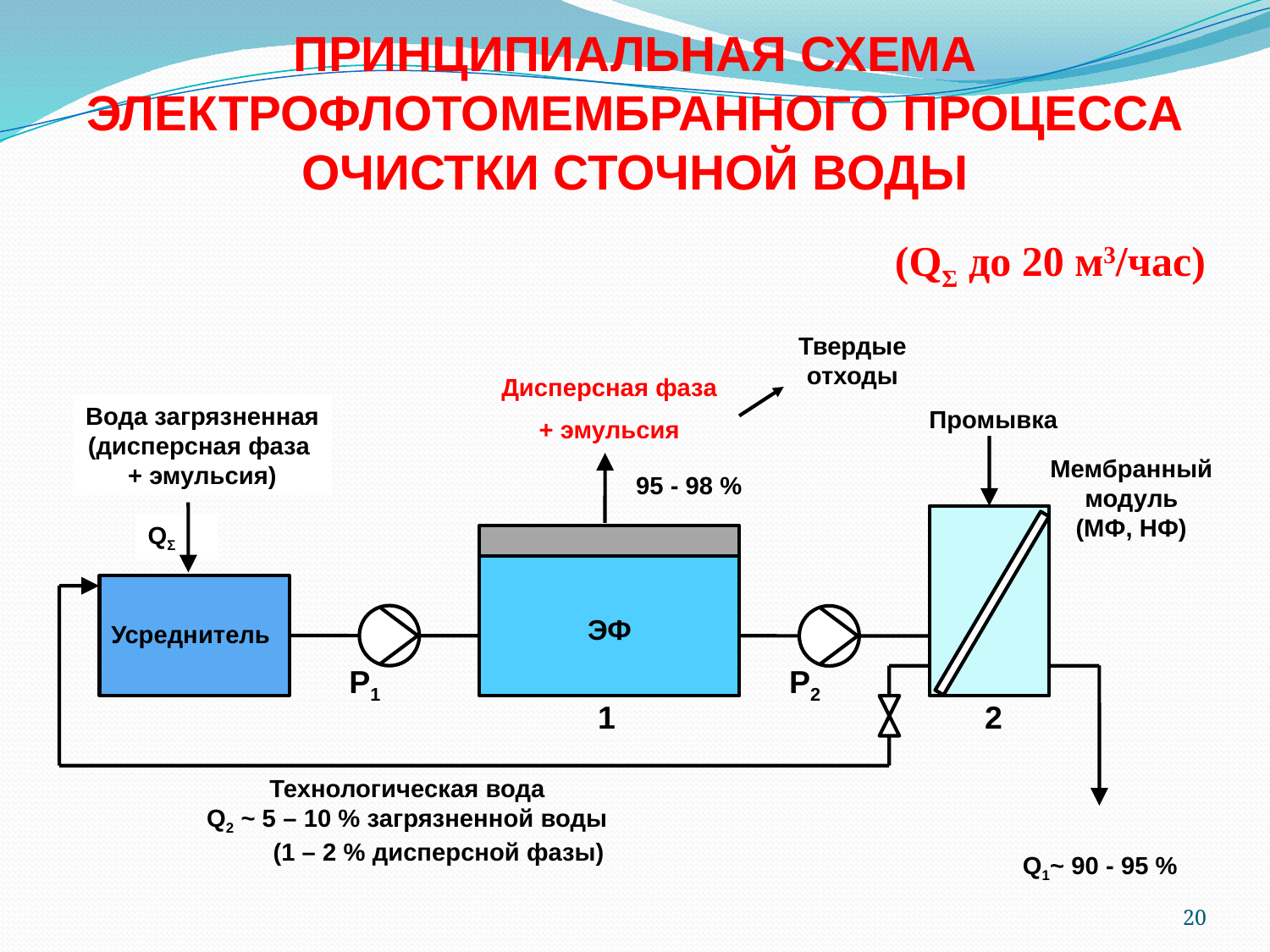

ПРИНЦИПИАЛЬНАЯ СХЕМА ЭЛЕКТРОФЛОТОМЕМБРАННОГО ПРОЦЕССА ОЧИСТКИ СТОЧНОЙ ВОДЫ
(QΣ до 20 м3/час)
Твердые
отходы
Дисперсная фаза
+ эмульсия

Вода загрязненная
(дисперсная фаза
+ эмульсия)
Промывка

Мембранный
модуль
(МФ, НФ)

95 - 98 %

QΣ

ЭФ

Усреднитель

P1
P2

1
2

Технологическая вода
Q2 ~ 5 – 10 % загрязненной воды
         (1 – 2 % дисперсной фазы)
Q1~ 90 - 95 %
20